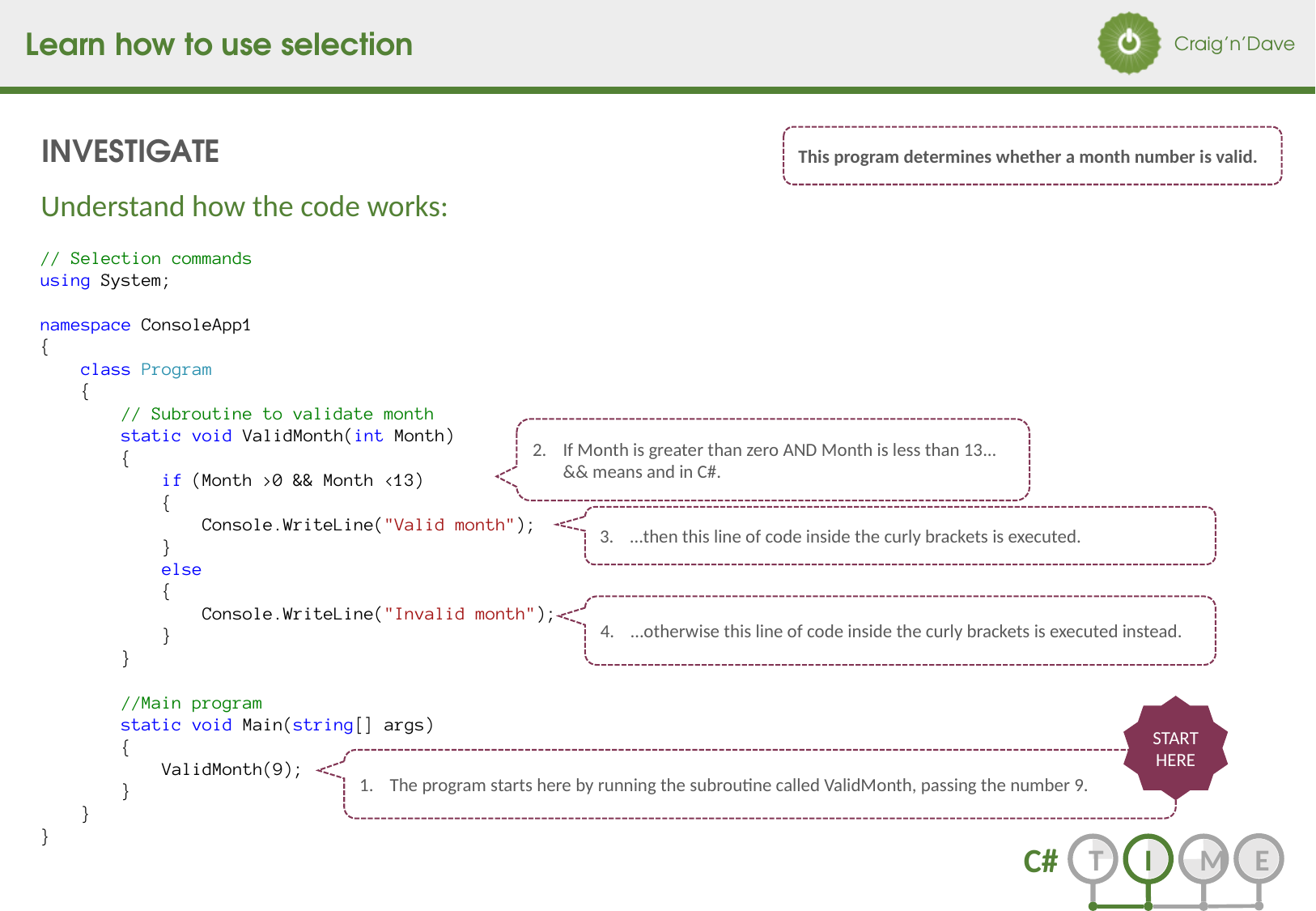

This program determines whether a month number is valid.
Understand how the code works:

// Selection commands
using System;

namespace ConsoleApp1
{
    class Program
    {
        // Subroutine to validate month
        static void ValidMonth(int Month)
        {
            if (Month >0 && Month <13)
            {
                Console.WriteLine("Valid month");
            }
            else
            {
                Console.WriteLine("Invalid month");
            }
        }

        //Main program
        static void Main(string[] args)
        {
            ValidMonth(9);
        }
    }
}
If Month is greater than zero AND Month is less than 13...
&& means and in C#.
…then this line of code inside the curly brackets is executed.
…otherwise this line of code inside the curly brackets is executed instead.
START HERE
The program starts here by running the subroutine called ValidMonth, passing the number 9.